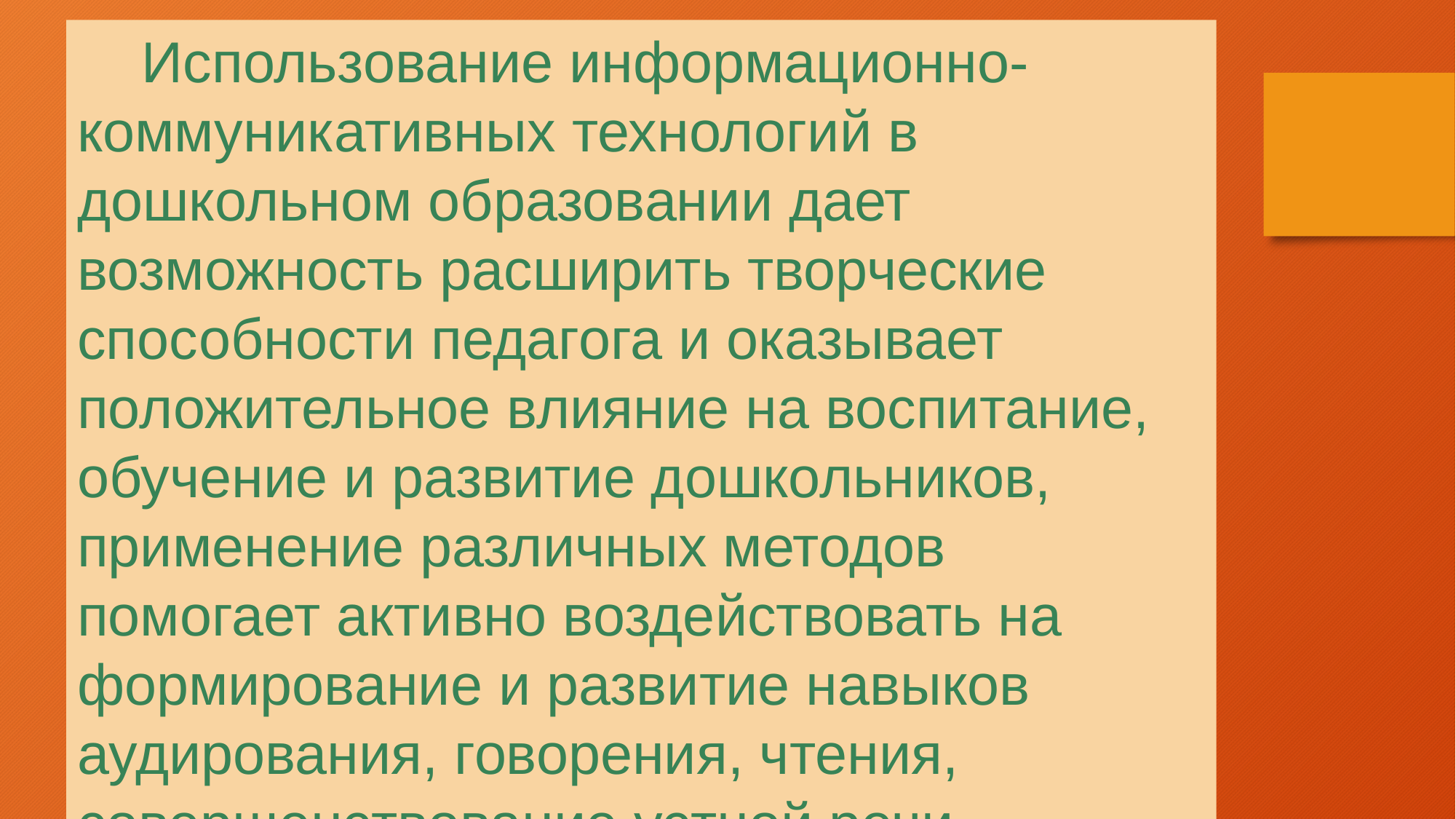

Использование информационно- коммуникативных технологий в дошкольном образовании дает возможность расширить творческие способности педагога и оказывает положительное влияние на воспитание, обучение и развитие дошкольников, применение различных методов помогает активно воздействовать на формирование и развитие навыков аудирования, говорения, чтения, совершенствование устной речи, воспитание творческой, социально-активной личности.